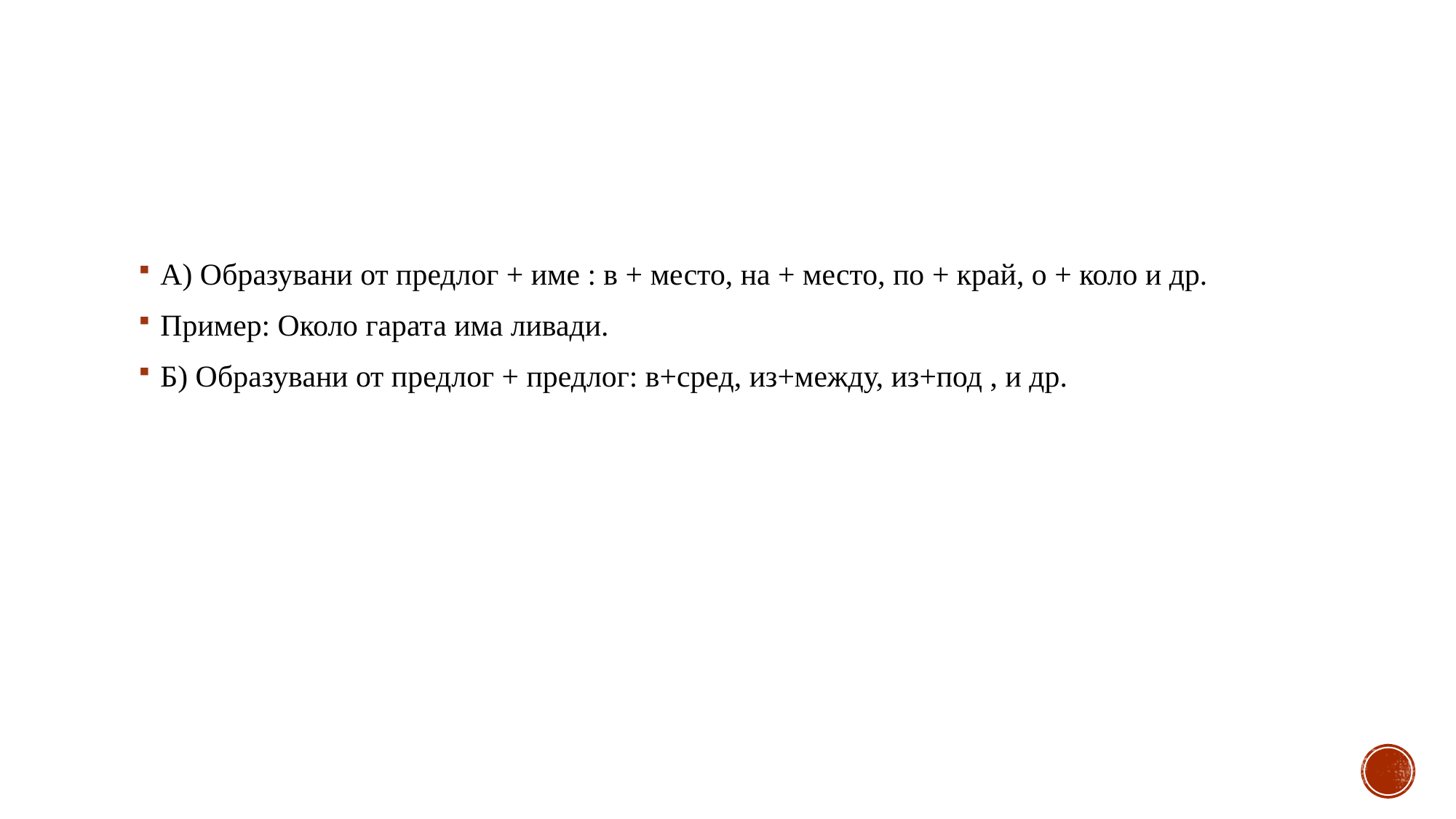

#
А) Образувани от предлог + име : в + место, на + место, по + край, о + коло и др.
Пример: Около гарата има ливади.
Б) Образувани от предлог + предлог: в+сред, из+между, из+под , и др.